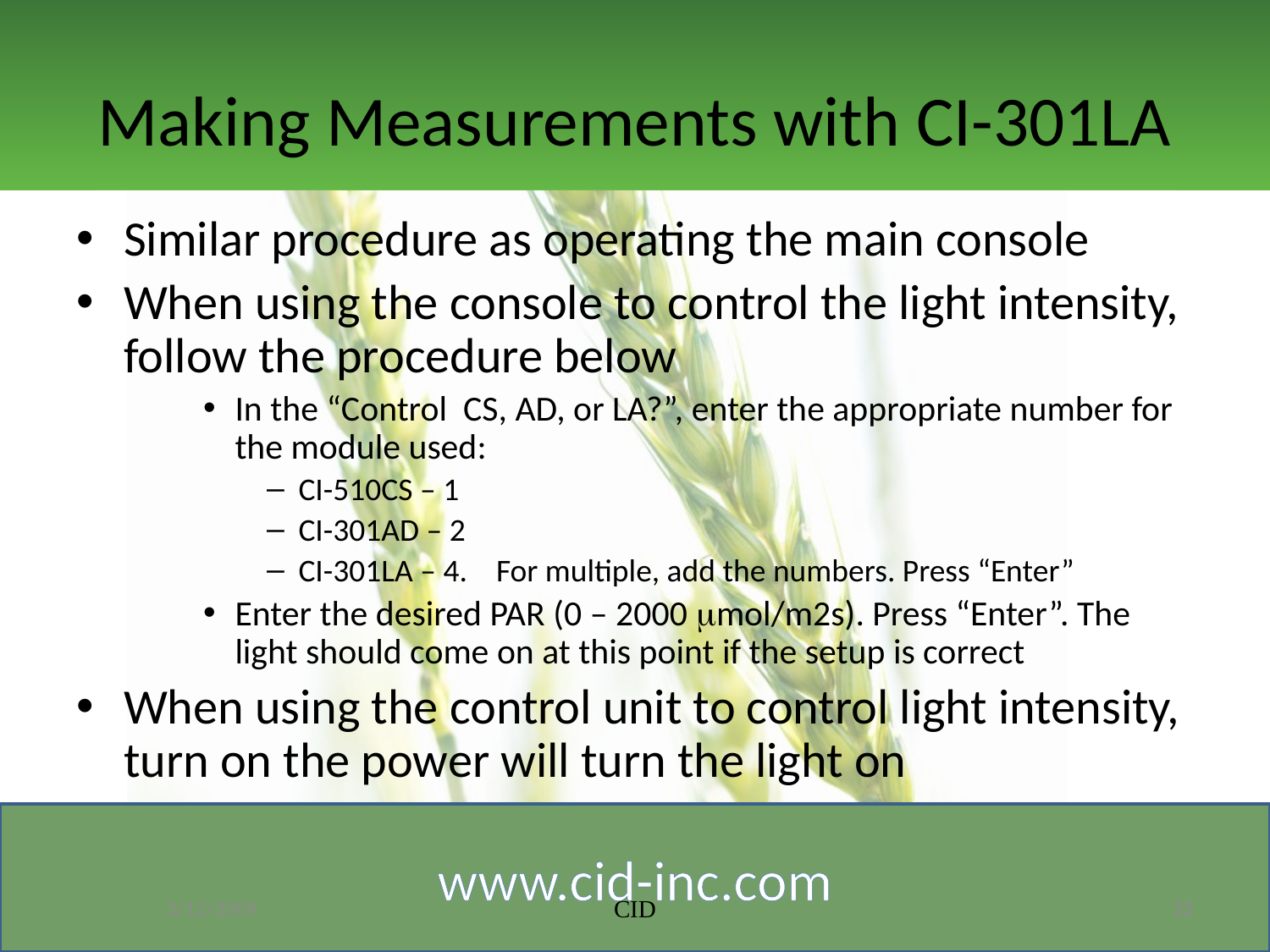

# Making Measurements with CI-301LA
Similar procedure as operating the main console
When using the console to control the light intensity, follow the procedure below
In the “Control  CS, AD, or LA?”, enter the appropriate number for the module used:
CI-510CS – 1
CI-301AD – 2
CI-301LA – 4.    For multiple, add the numbers. Press “Enter”
Enter the desired PAR (0 – 2000 μmol/m2s). Press “Enter”. The light should come on at this point if the setup is correct
When using the control unit to control light intensity, turn on the power will turn the light on

3/12/2009
CID
32